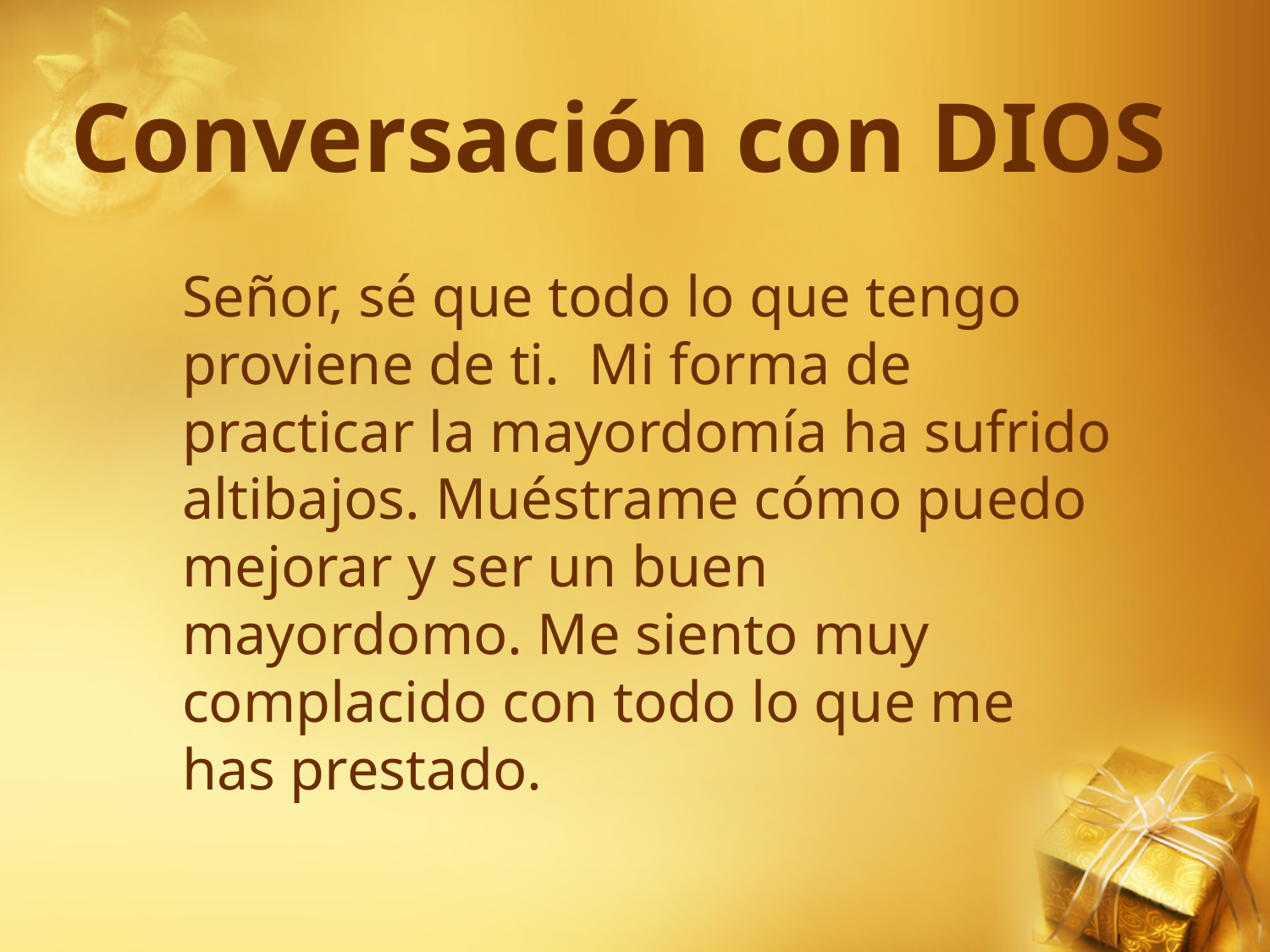

# Conversación con DIOS
Señor, sé que todo lo que tengo proviene de ti.  Mi forma de practicar la mayordomía ha sufrido altibajos. Muéstrame cómo puedo mejorar y ser un buen mayordomo. Me siento muy complacido con todo lo que me has prestado.